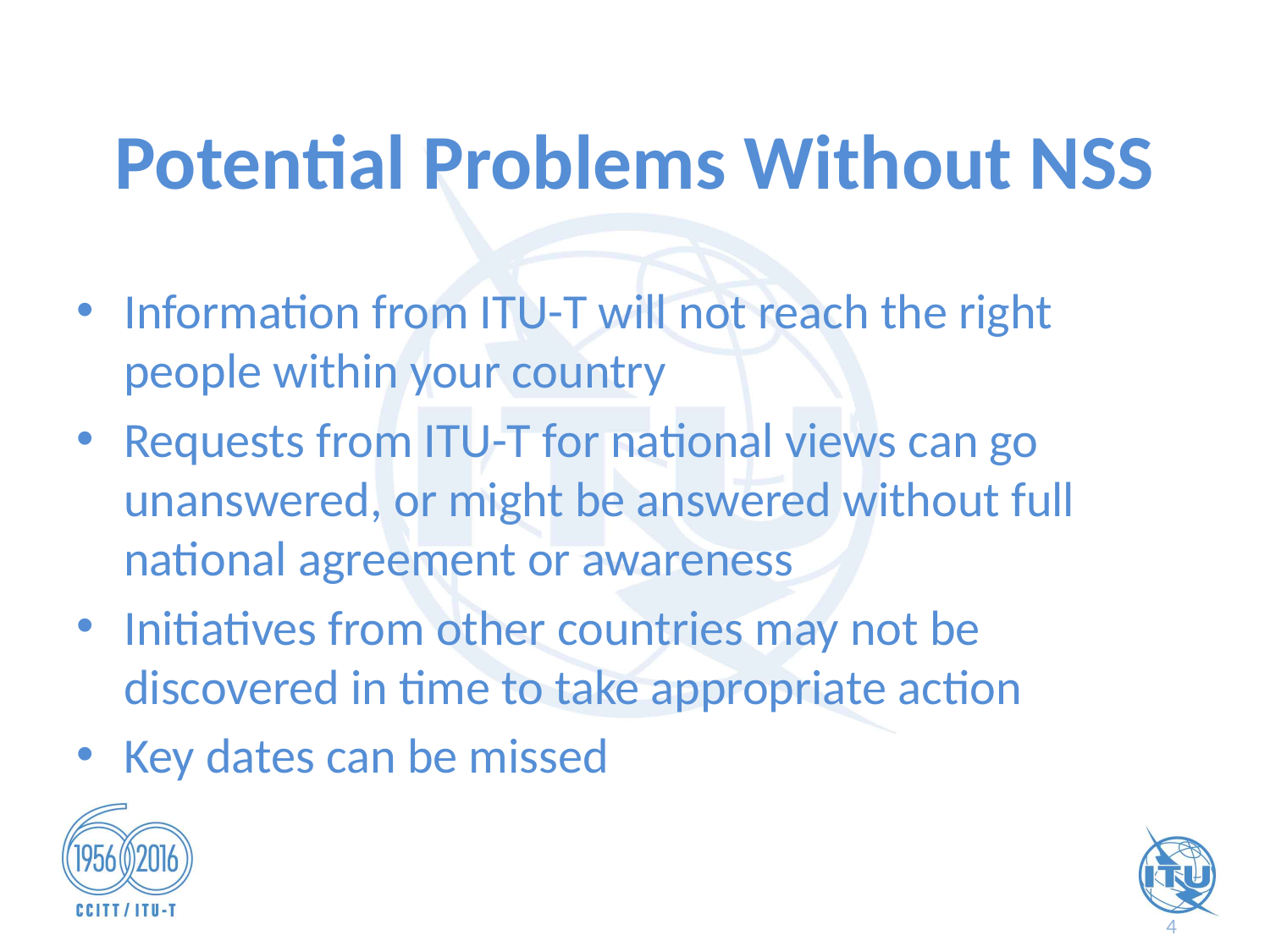

# Potential Problems Without NSS
Information from ITU-T will not reach the right people within your country
Requests from ITU-T for national views can go unanswered, or might be answered without full national agreement or awareness
Initiatives from other countries may not be discovered in time to take appropriate action
Key dates can be missed

4